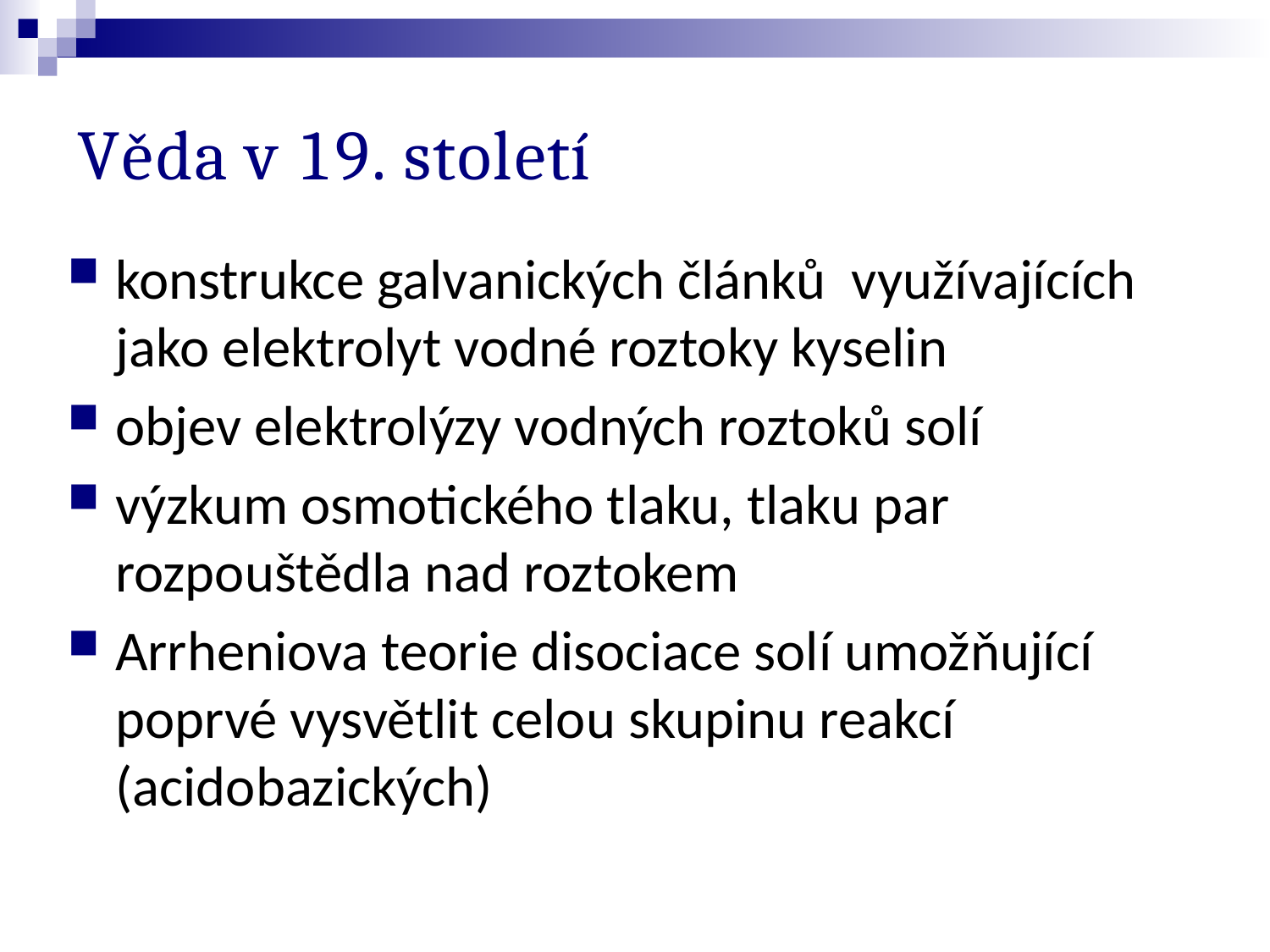

# Věda v 19. století
konstrukce galvanických článků  využívajících jako elektrolyt vodné roztoky kyselin
objev elektrolýzy vodných roztoků solí
výzkum osmotického tlaku, tlaku par rozpouštědla nad roztokem
Arrheniova teorie disociace solí umožňující poprvé vysvětlit celou skupinu reakcí (acidobazických)